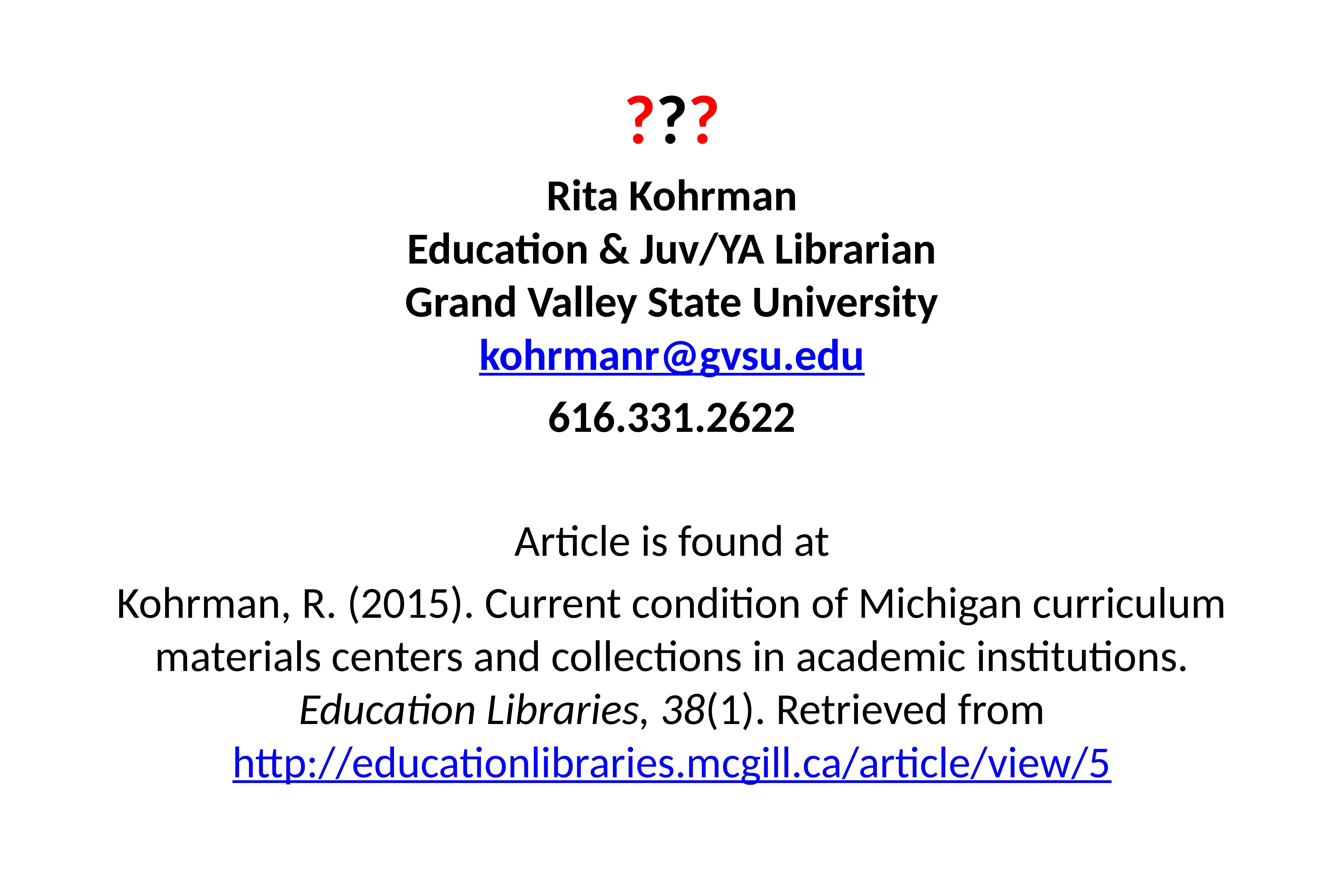

???
Rita Kohrman
Education & Juv/YA Librarian
Grand Valley State University
kohrmanr@gvsu.edu
616.331.2622

Article is found at
Kohrman, R. (2015). Current condition of Michigan curriculum materials centers and collections in academic institutions. Education Libraries, 38(1). Retrieved from
http://educationlibraries.mcgill.ca/article/view/5